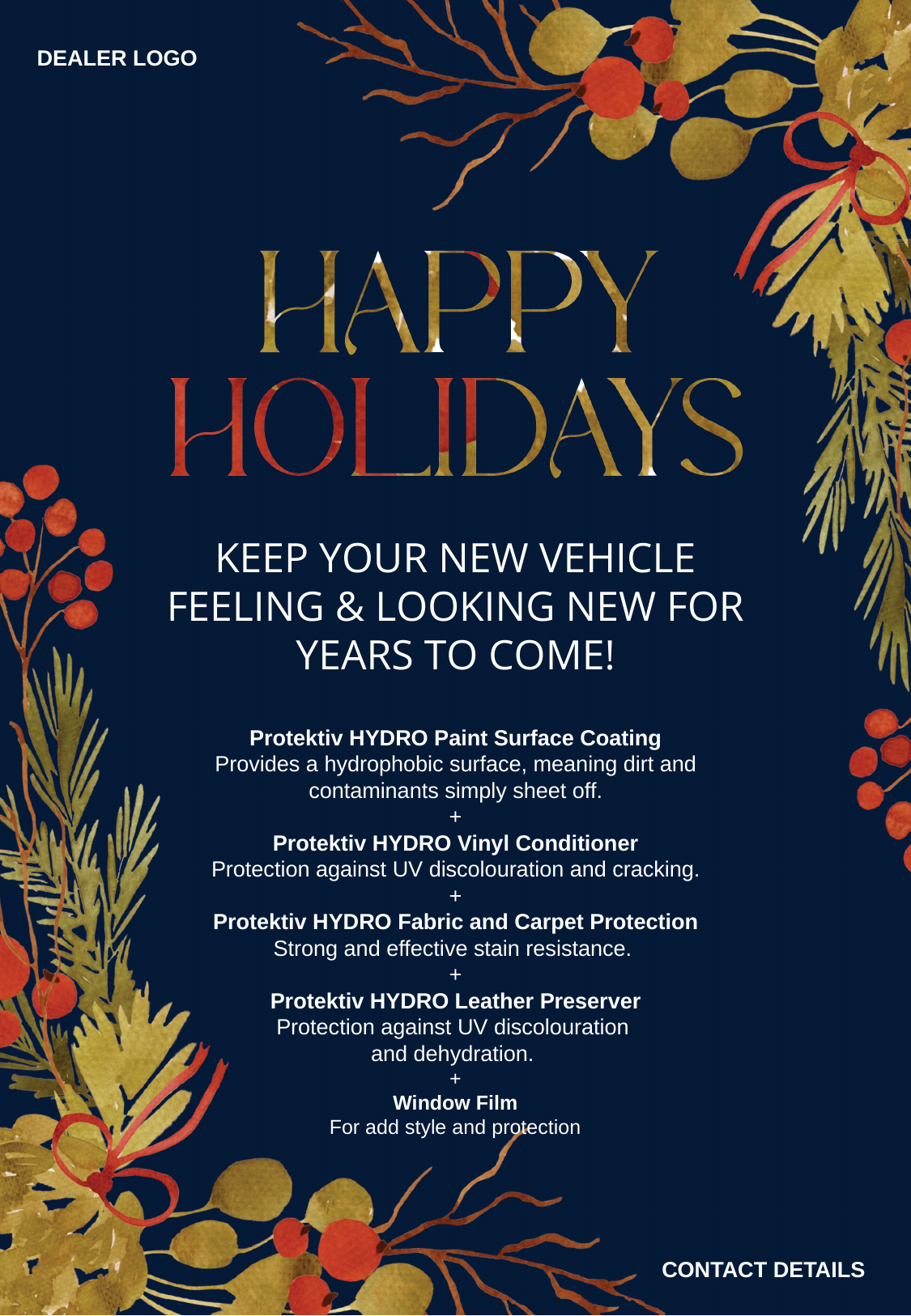

DEALER LOGO
KEEP YOUR NEW VEHICLE FEELING & LOOKING NEW FOR YEARS TO COME!
Protektiv HYDRO Paint Surface Coating
Provides a hydrophobic surface, meaning dirt and contaminants simply sheet off.
+
Protektiv HYDRO Vinyl Conditioner
Protection against UV discolouration and cracking.
+
Protektiv HYDRO Fabric and Carpet Protection
Strong and effective stain resistance.
+
Protektiv HYDRO Leather Preserver
Protection against UV discolouration
and dehydration.
+
Window Film
For add style and protection

CONTACT DETAILS